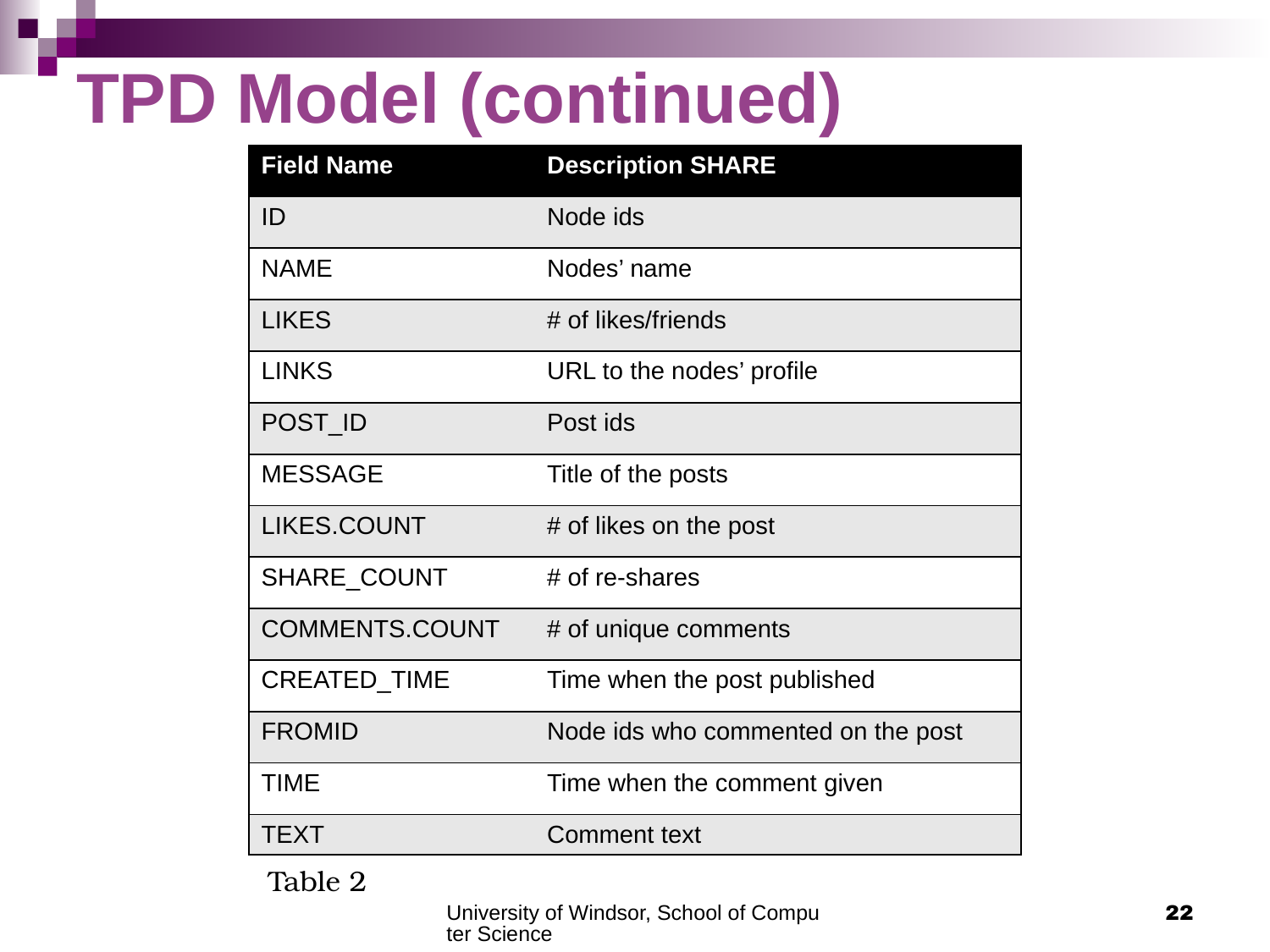

# TPD Model (continued)
| Field Name | Description SHARE |
| --- | --- |
| ID | Node ids |
| NAME | Nodes’ name |
| LIKES | # of likes/friends |
| LINKS | URL to the nodes’ profile |
| POST\_ID | Post ids |
| MESSAGE | Title of the posts |
| LIKES.COUNT | # of likes on the post |
| SHARE\_COUNT | # of re-shares |
| COMMENTS.COUNT | # of unique comments |
| CREATED\_TIME | Time when the post published |
| FROMID | Node ids who commented on the post |
| TIME | Time when the comment given |
| TEXT | Comment text |
Table 2
University of Windsor, School of Computer Science
22